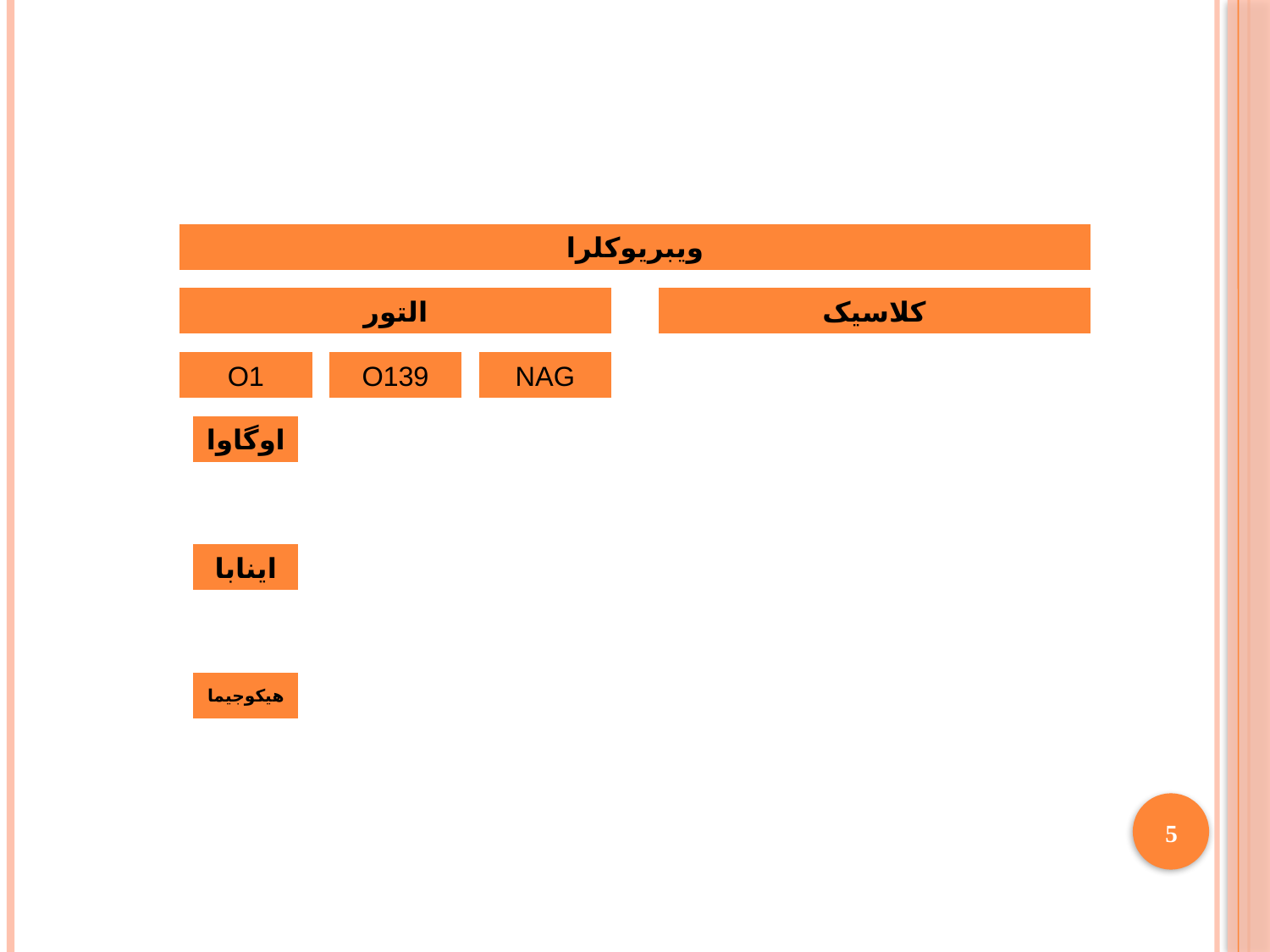

ویبریوکلرا
التور
O1
اوگاوا
اینابا
هیکوجیما
O139
NAG
5